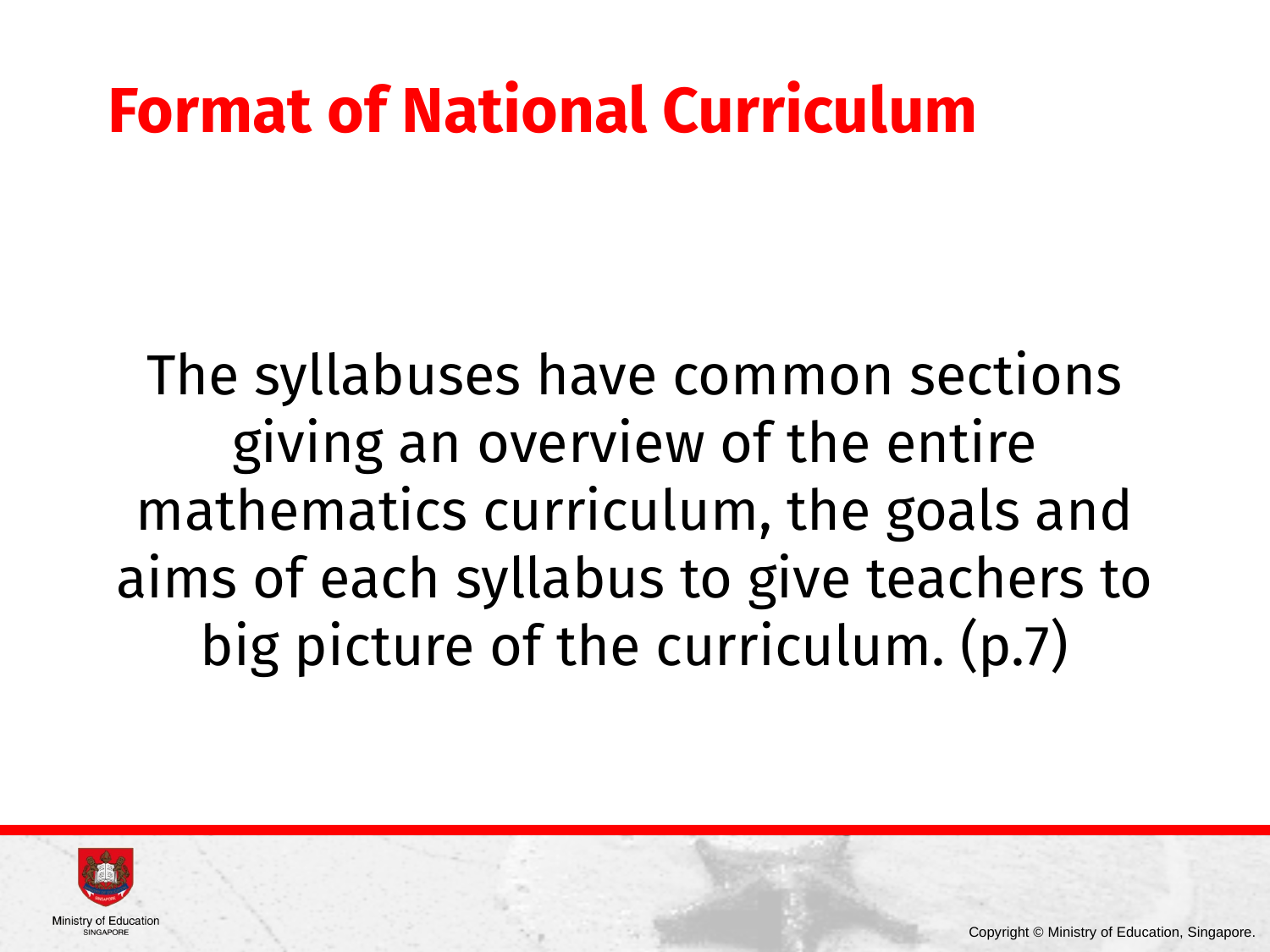

# Format of National Curriculum
The syllabuses have common sections giving an overview of the entire mathematics curriculum, the goals and aims of each syllabus to give teachers to big picture of the curriculum. (p.7)